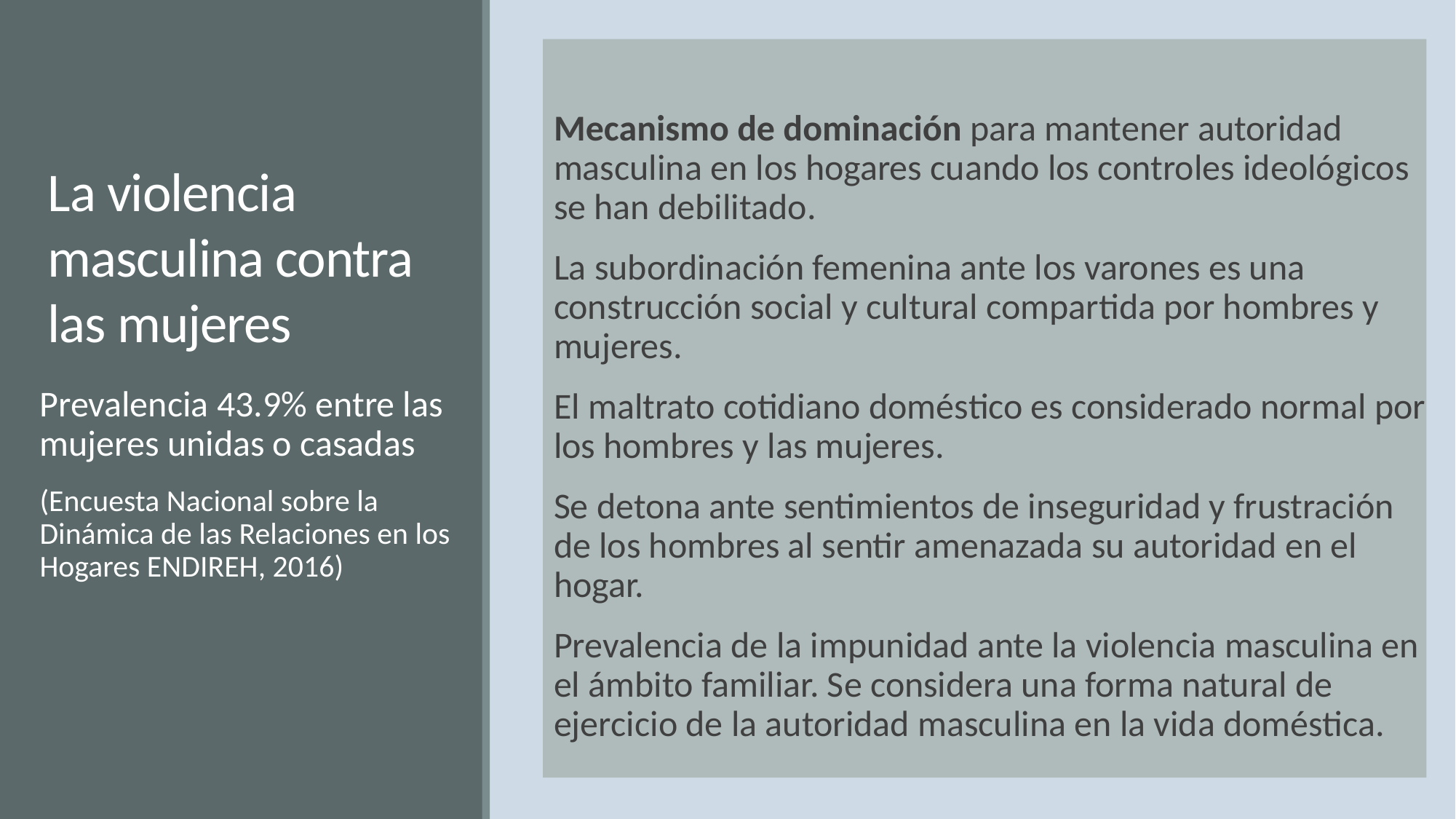

Mecanismo de dominación para mantener autoridad masculina en los hogares cuando los controles ideológicos se han debilitado.
La subordinación femenina ante los varones es una construcción social y cultural compartida por hombres y mujeres.
El maltrato cotidiano doméstico es considerado normal por los hombres y las mujeres.
Se detona ante sentimientos de inseguridad y frustración de los hombres al sentir amenazada su autoridad en el hogar.
Prevalencia de la impunidad ante la violencia masculina en el ámbito familiar. Se considera una forma natural de ejercicio de la autoridad masculina en la vida doméstica.
# La violencia masculina contra las mujeres
Prevalencia 43.9% entre las mujeres unidas o casadas
(Encuesta Nacional sobre la Dinámica de las Relaciones en los Hogares ENDIREH, 2016)